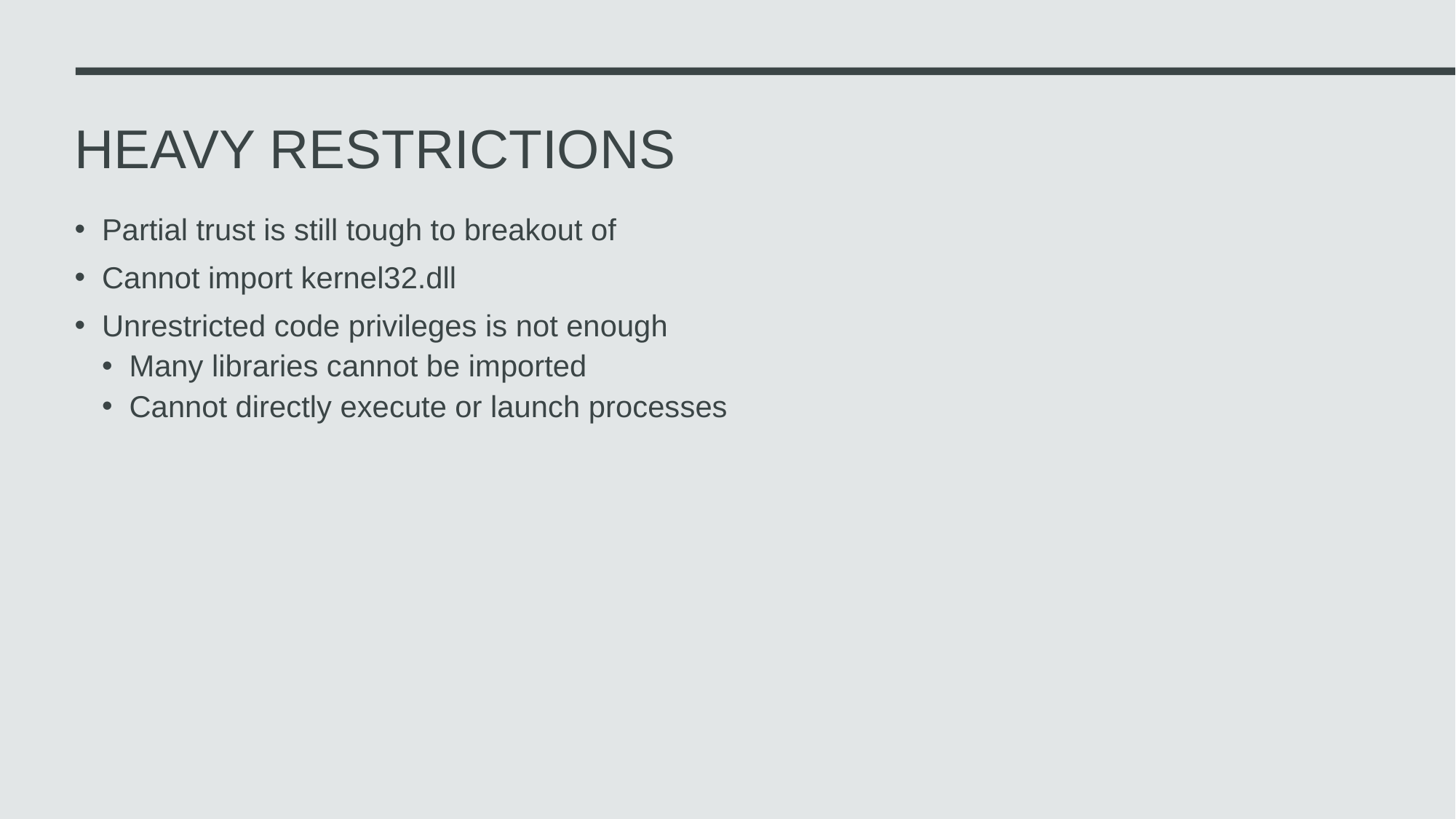

# Heavy restrictions
Partial trust is still tough to breakout of
Cannot import kernel32.dll
Unrestricted code privileges is not enough
Many libraries cannot be imported
Cannot directly execute or launch processes